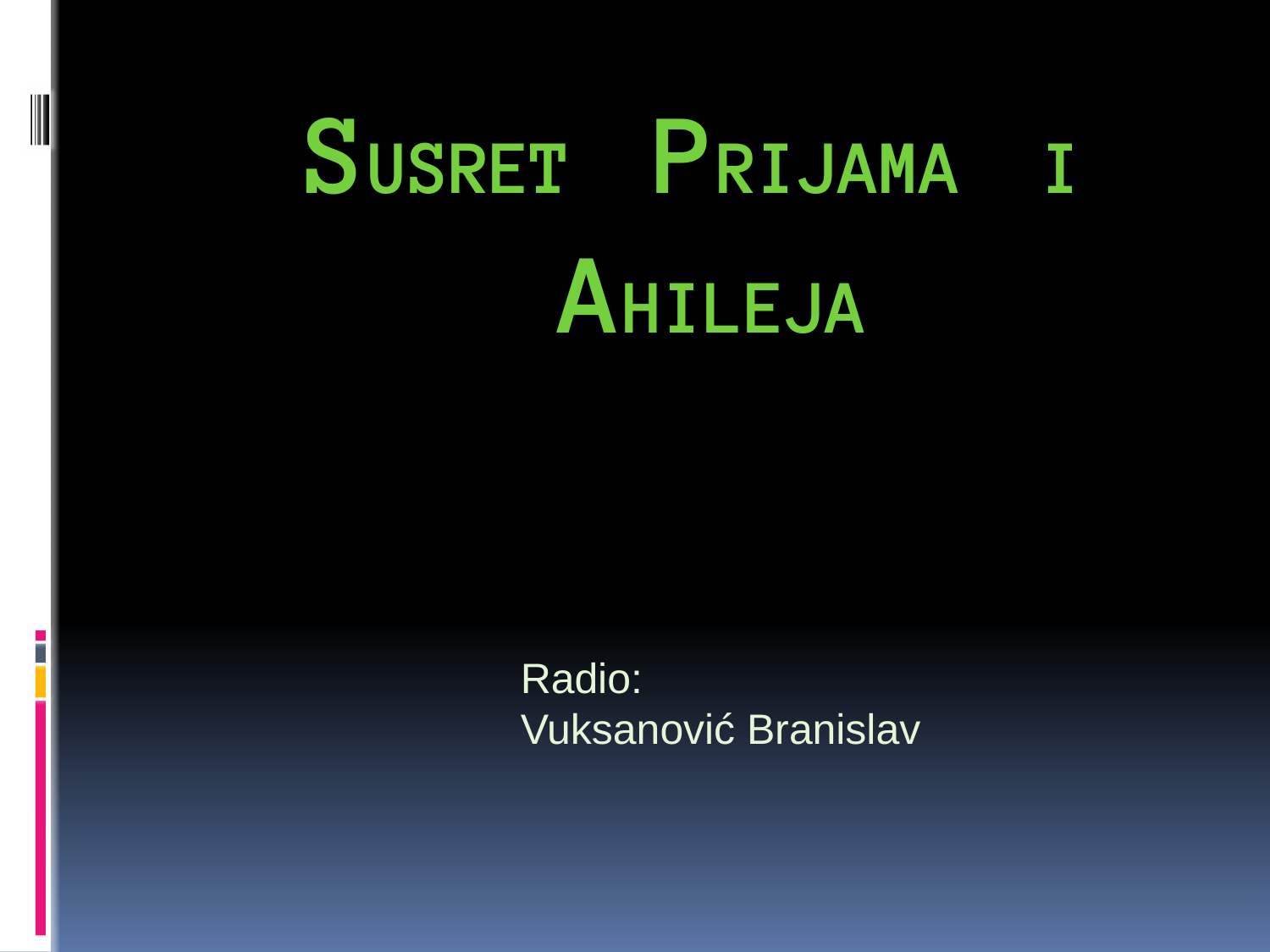

# Susret  prijama  i  ahileja
Radio:
Vuksanović Branislav